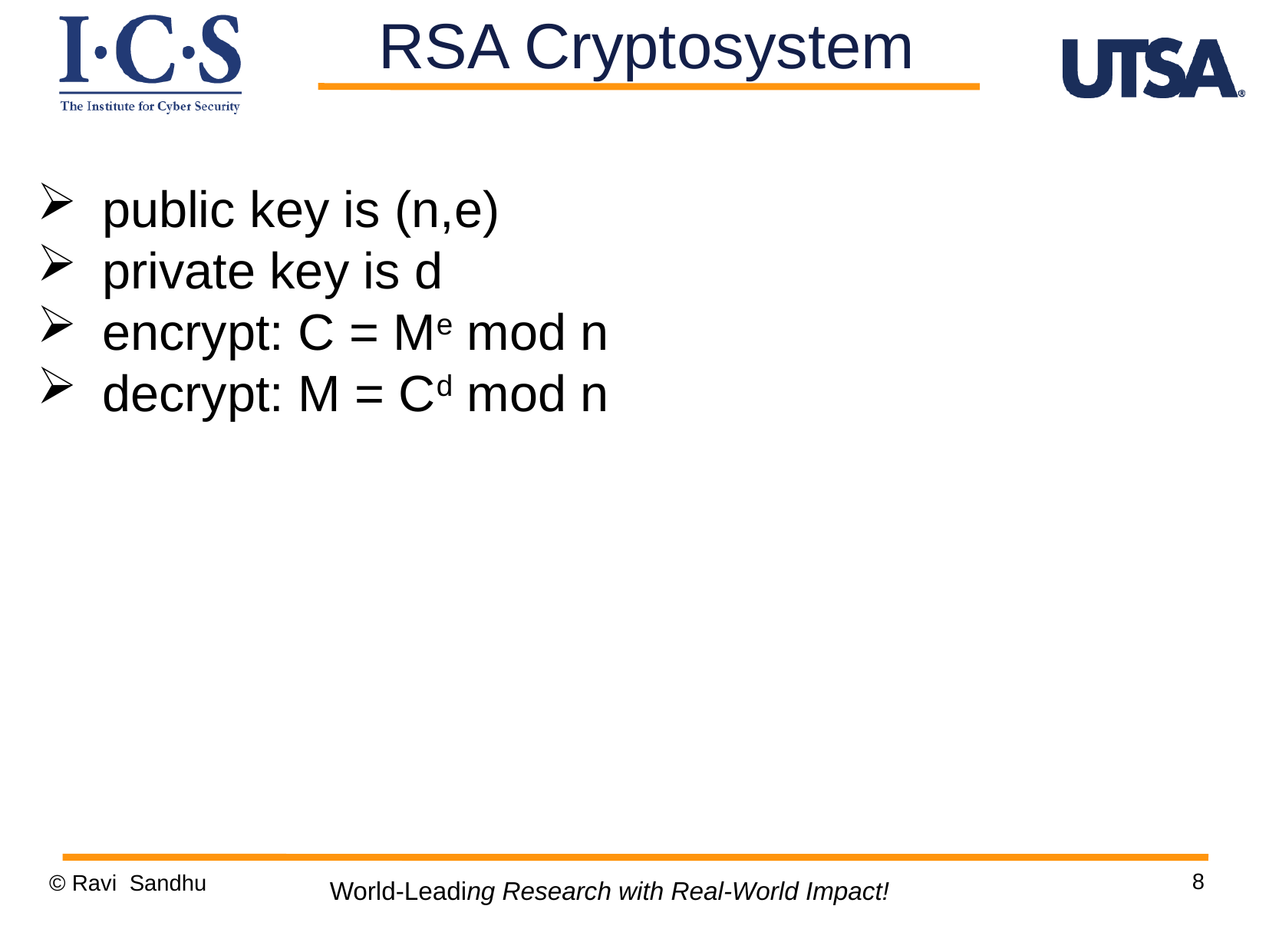

RSA Cryptosystem
public key is (n,e)
private key is d
encrypt: C = Me mod n
decrypt: M = Cd mod n

8
© Ravi  Sandhu
World-Leading Research with Real-World Impact!